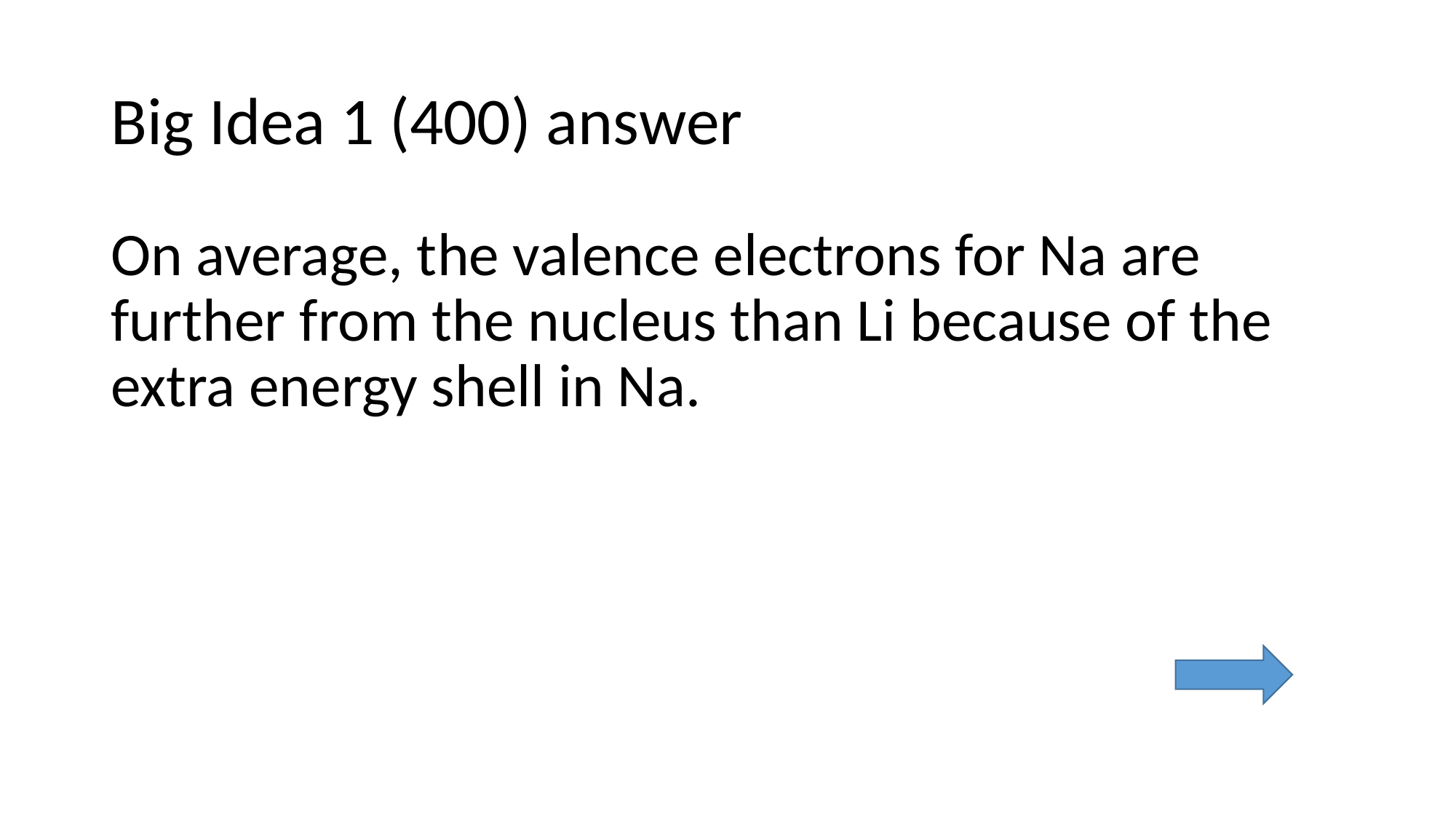

# Big Idea 1 (400) answer
On average, the valence electrons for Na are further from the nucleus than Li because of the extra energy shell in Na.